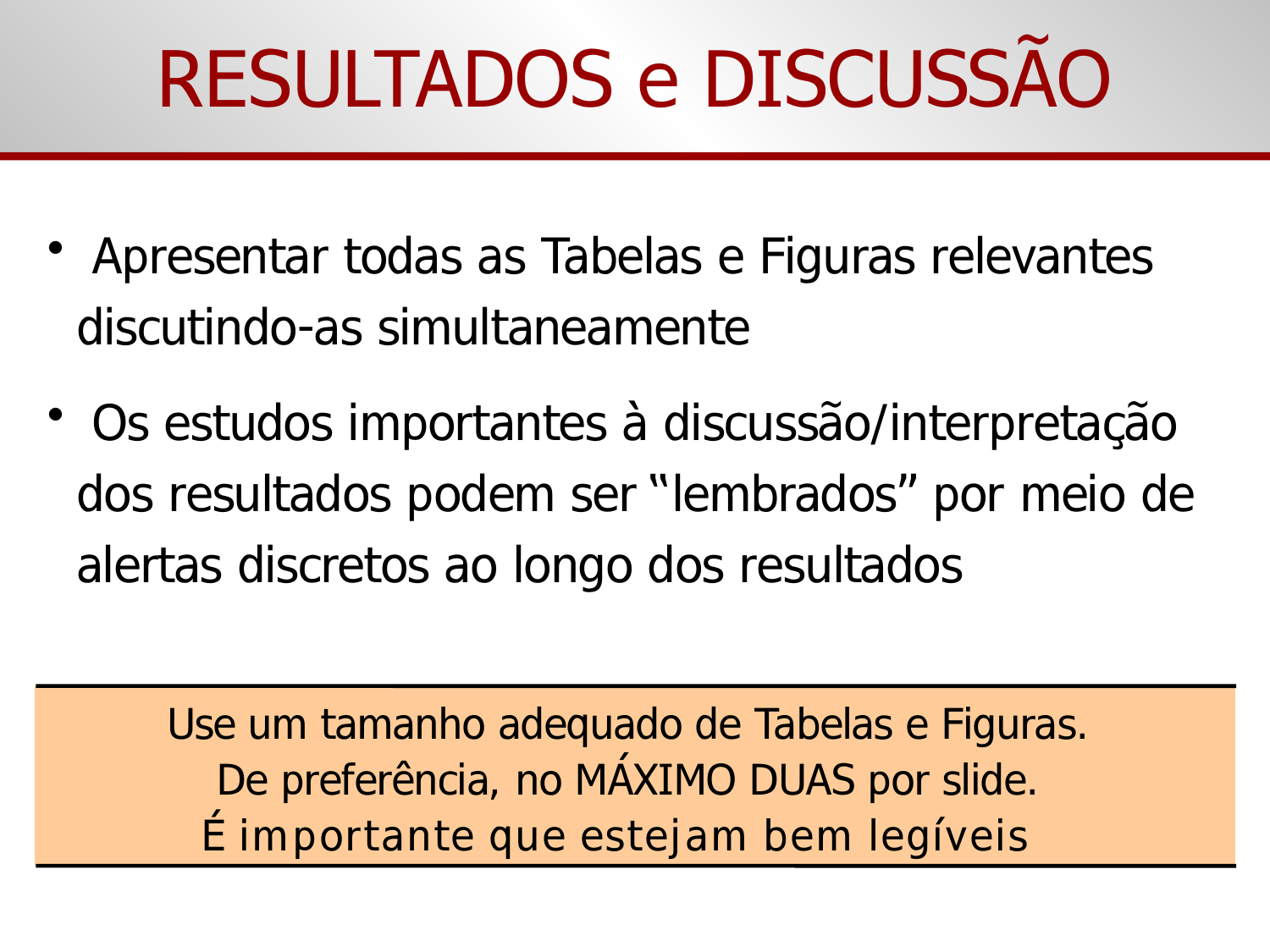

RESULTADOS e DISCUSSÃO

 Apresentar todas as Tabelas e Figuras relevantes discutindo-as simultaneamente
 Os estudos importantes à discussão/interpretação dos resultados podem ser “lembrados” por meio de alertas discretos ao longo dos resultados
Use um tamanho adequado de Tabelas e Figuras.
De preferência, no MÁXIMO DUAS por slide.
É importante que estejam bem legíveis